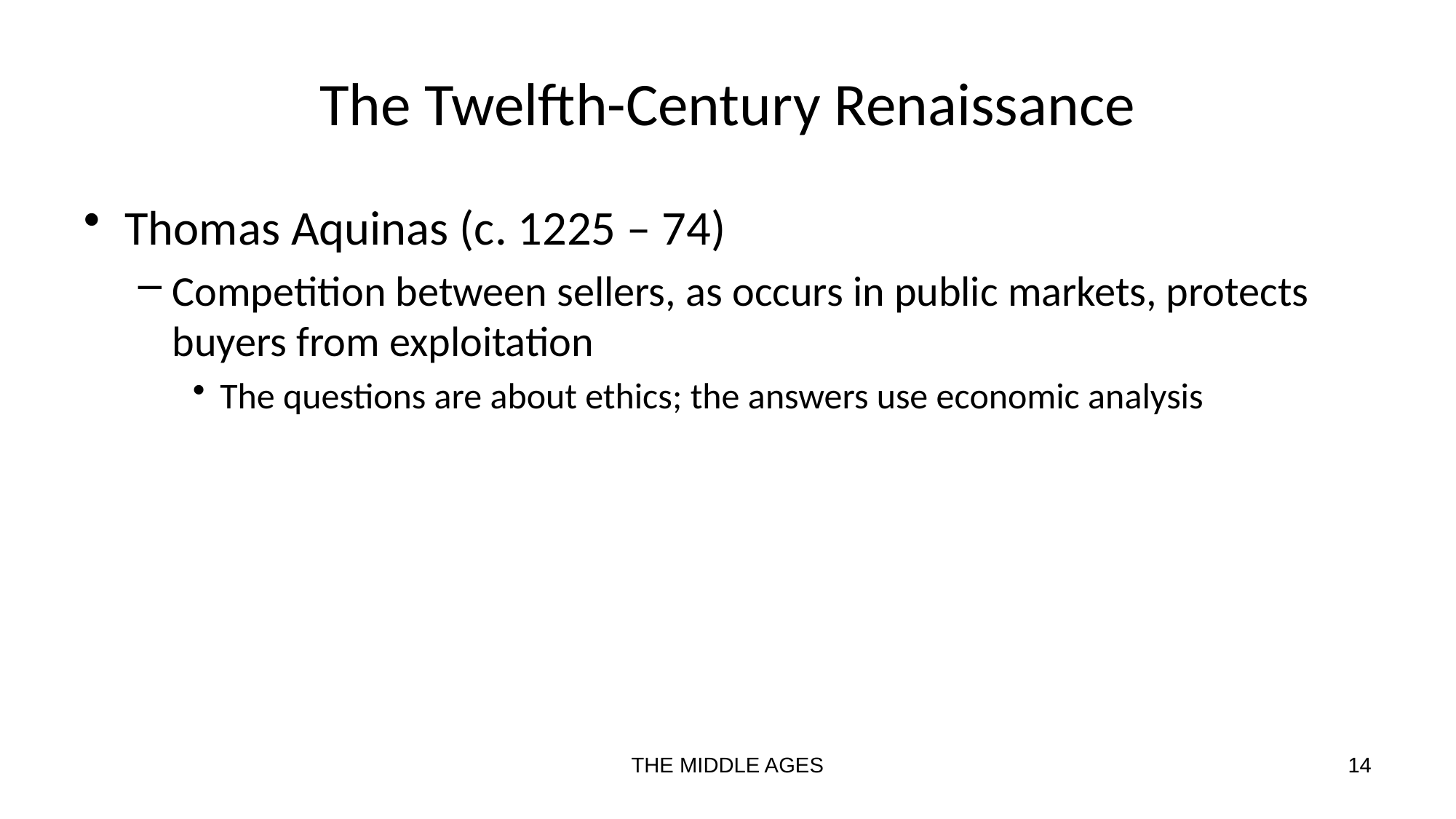

# The Twelfth-Century Renaissance
Thomas Aquinas (c. 1225 – 74)
Competition between sellers, as occurs in public markets, protects buyers from exploitation
The questions are about ethics; the answers use economic analysis

THE MIDDLE AGES
14